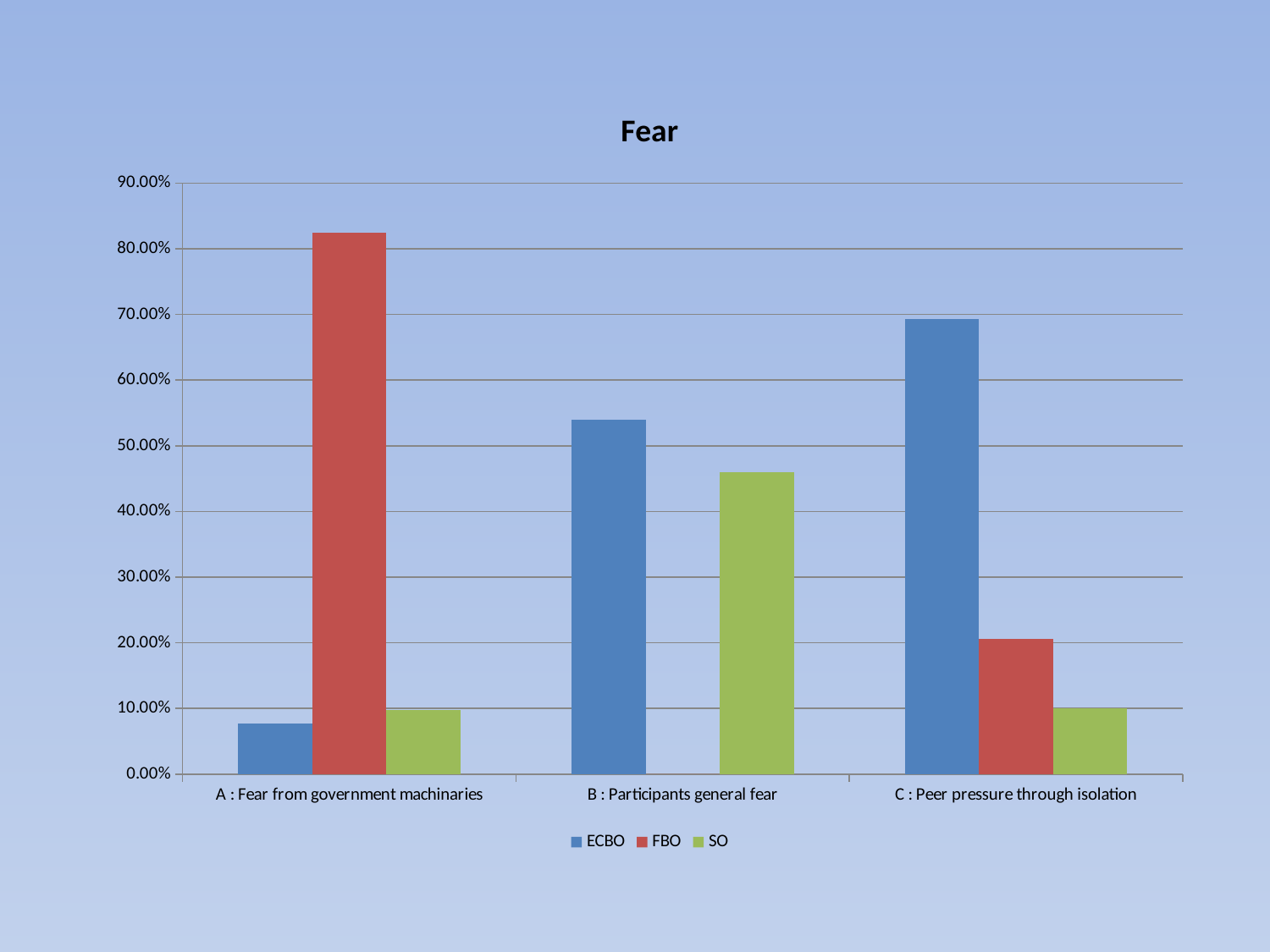

### Chart: Fear

| Category | ECBO | FBO | SO |
|---|---|---|---|
| A : Fear from government machinaries | 0.07750000000000001 | 0.8242 | 0.09830000000000003 |
| B : Participants general fear | 0.5397000000000004 | 0.0 | 0.4603000000000002 |
| C : Peer pressure through isolation | 0.6927000000000004 | 0.2064000000000001 | 0.1009 |